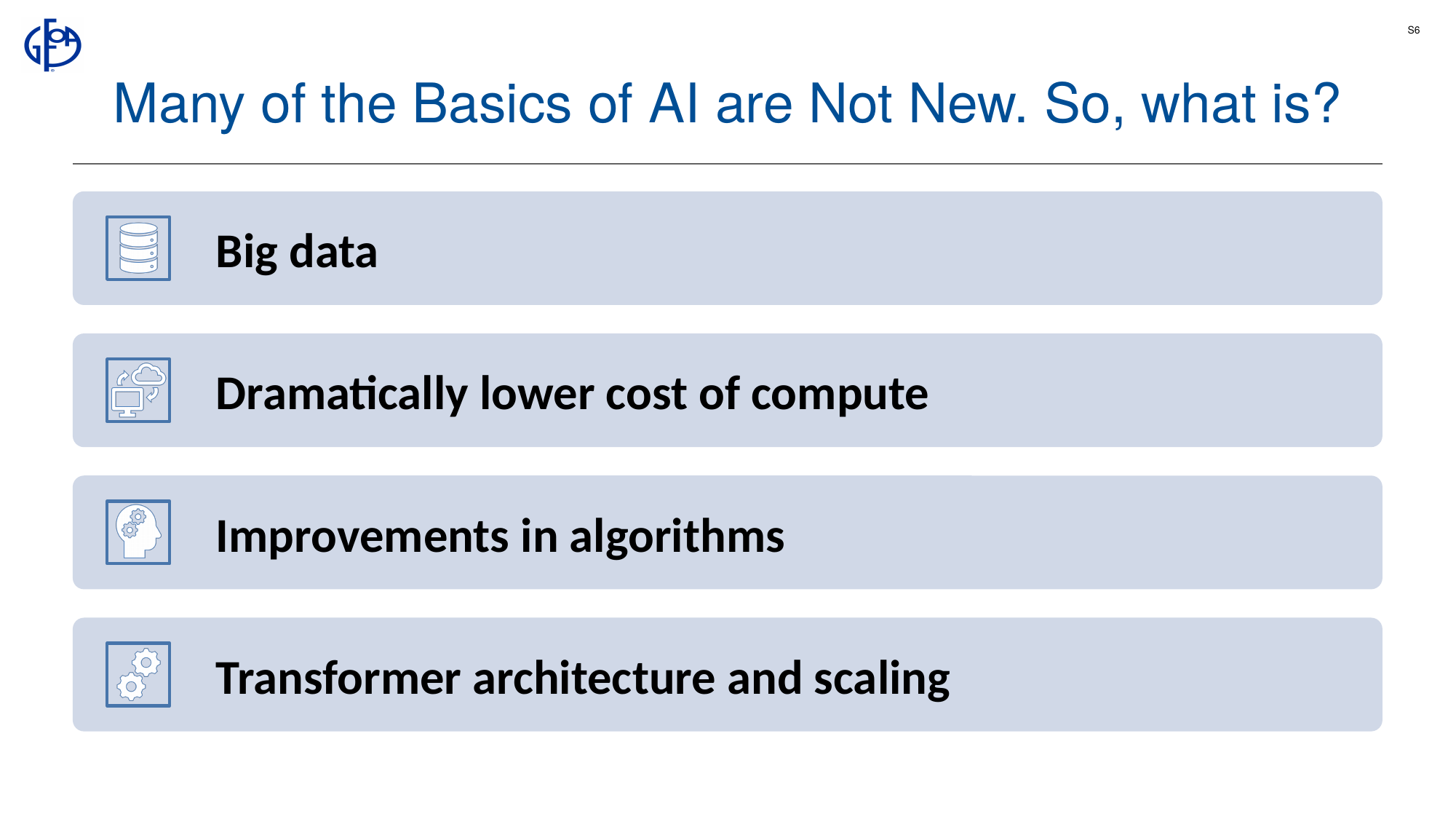

S6
# Many of the Basics of AI are Not New. So, what is?
Big data
Dramatically lower cost of compute
Improvements in algorithms
Transformer architecture and scaling